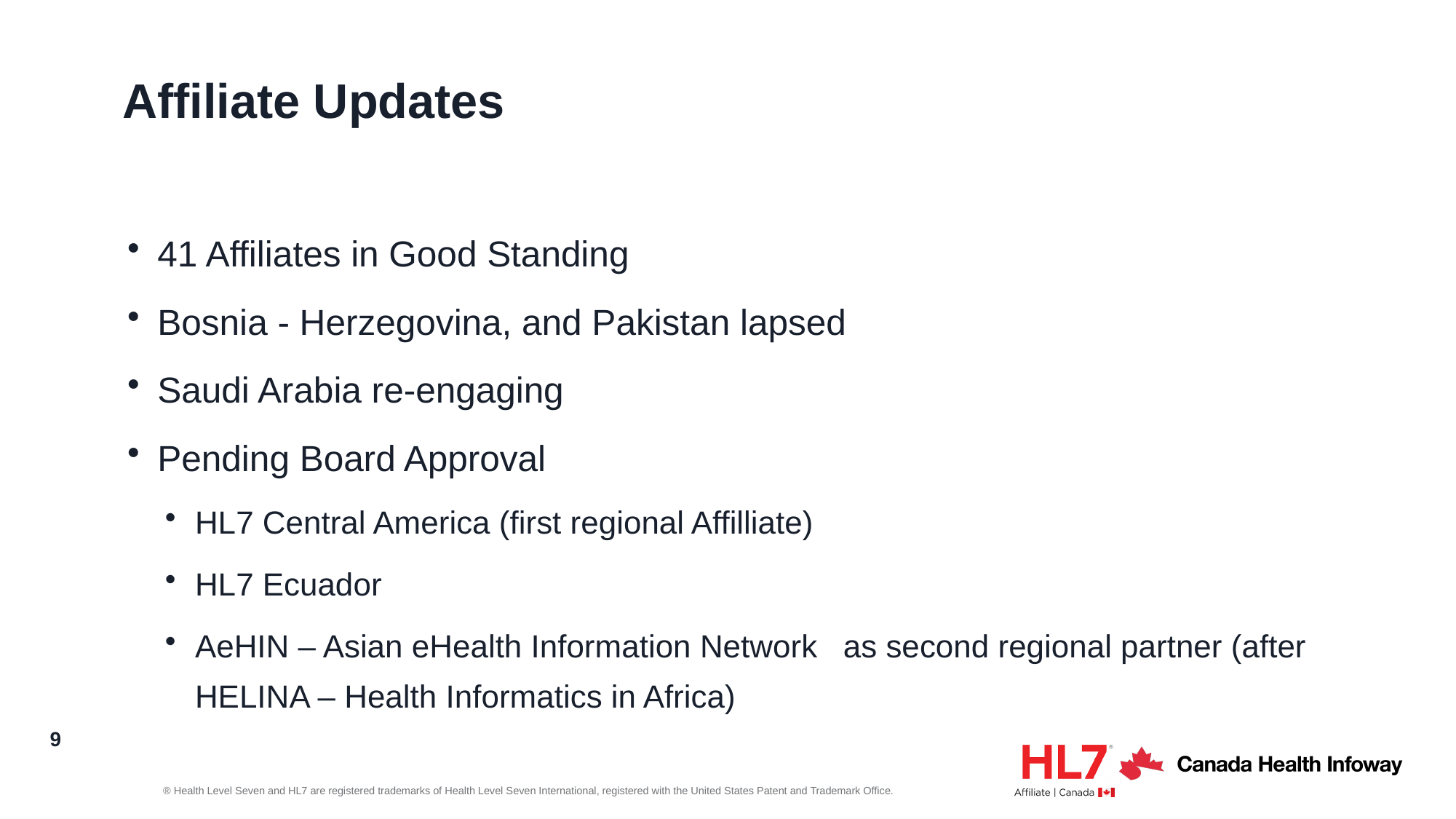

# Affiliate Updates
41 Affiliates in Good Standing
Bosnia - Herzegovina, and Pakistan lapsed
Saudi Arabia re-engaging
Pending Board Approval
HL7 Central America (first regional Affilliate)
HL7 Ecuador
AeHIN – Asian eHealth Information Network 	as second regional partner (after HELINA – Health Informatics in Africa)

9
® Health Level Seven and HL7 are registered trademarks of Health Level Seven International, registered with the United States Patent and Trademark Office.